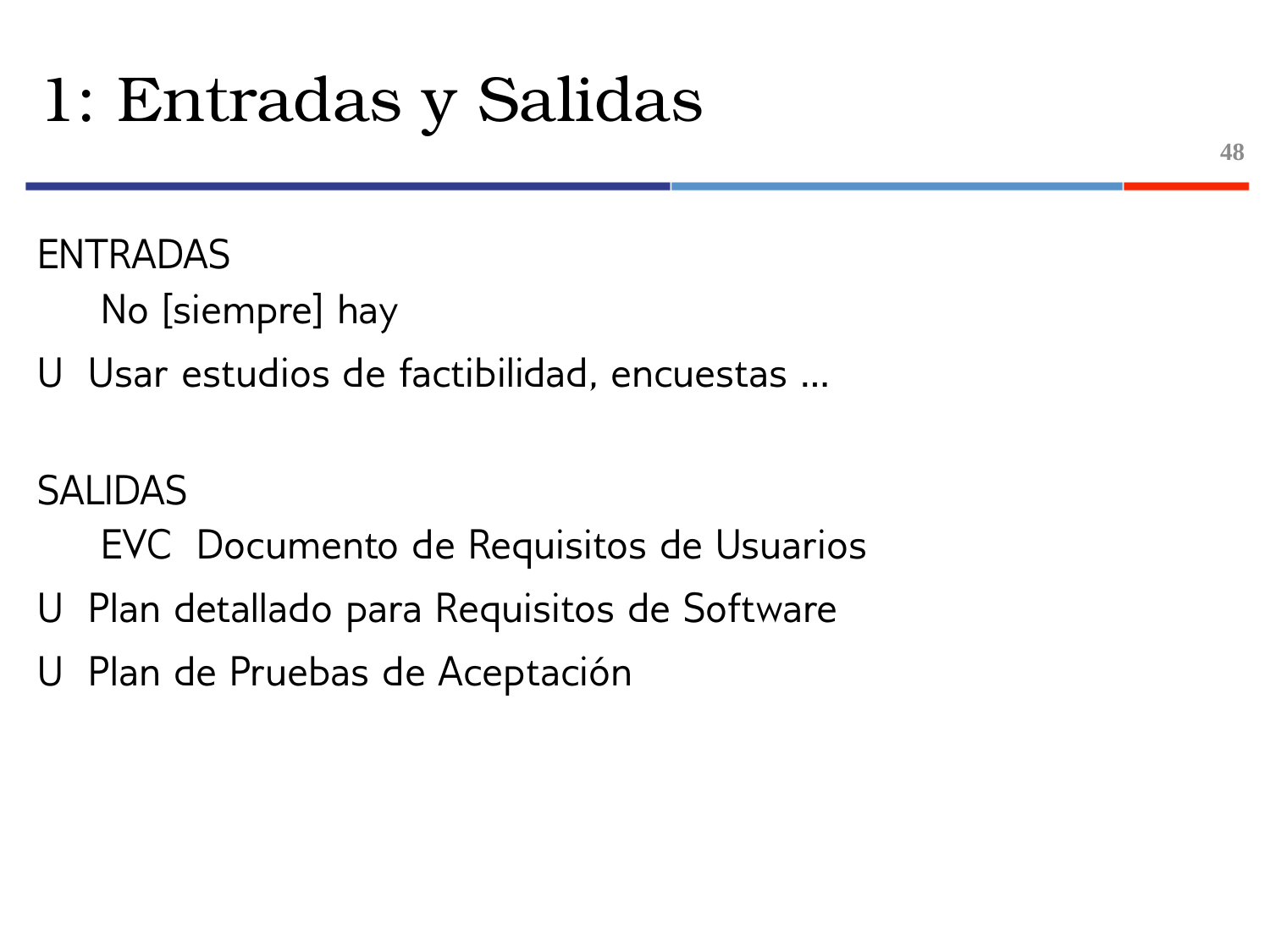

# 1: Entradas y Salidas
48
ENTRADAS
No [siempre] hay
U  Usar estudios de factibilidad, encuestas …

SALIDAS
EVC  Documento de Requisitos de Usuarios
U  Plan detallado para Requisitos de Software
U  Plan de Pruebas de Aceptación